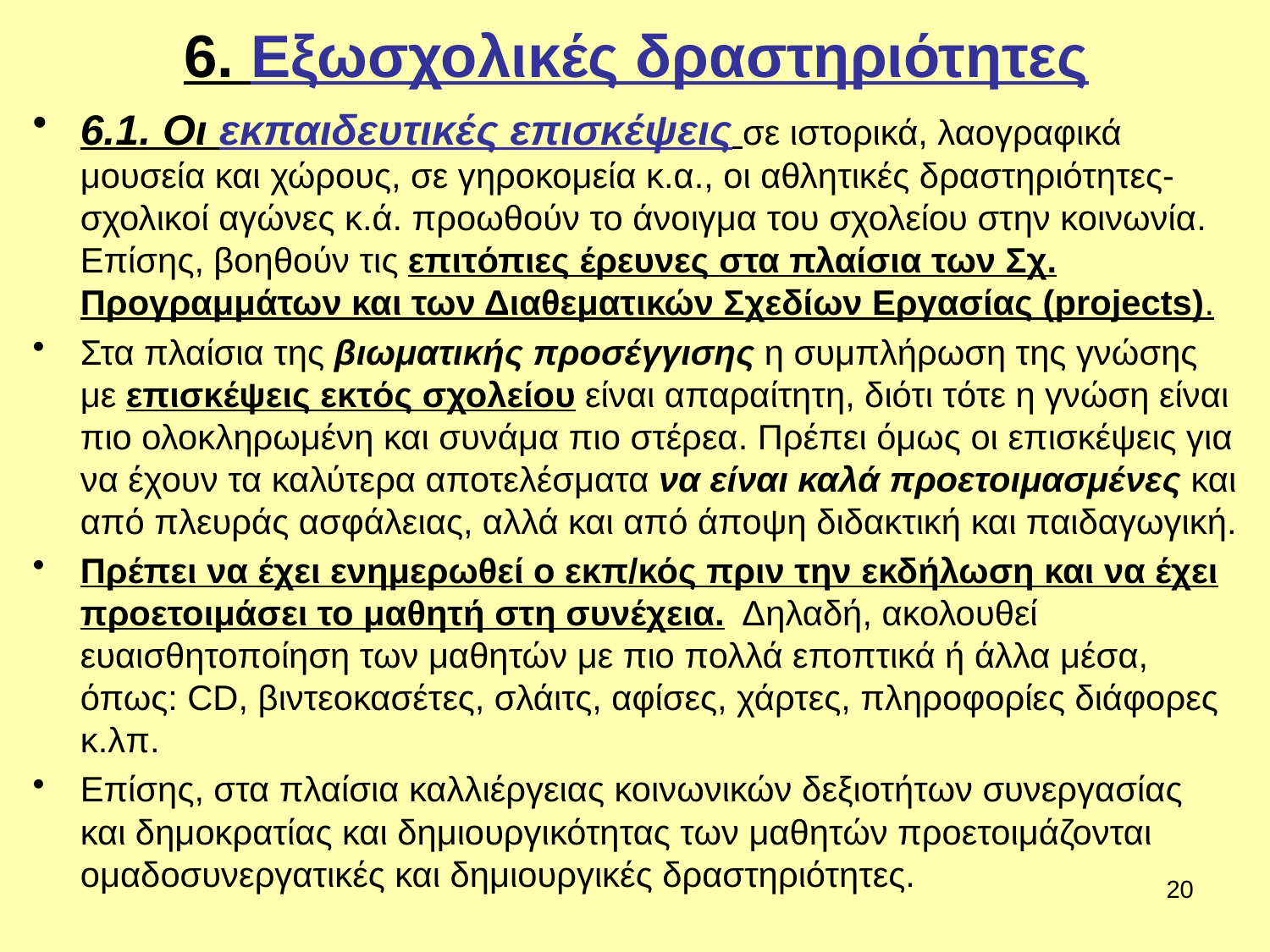

# 6. Εξωσχολικές δραστηριότητες
6.1. Οι εκπαιδευτικές επισκέψεις σε ιστορικά, λαογραφικά μουσεία και χώρους, σε γηροκομεία κ.α., οι αθλητικές δραστηριότητες-σχολικοί αγώνες κ.ά. προωθούν το άνοιγμα του σχολείου στην κοινωνία. Επίσης, βοηθούν τις επιτόπιες έρευνες στα πλαίσια των Σχ. Προγραμμάτων και των Διαθεματικών Σχεδίων Εργασίας (projects).
Στα πλαίσια της βιωματικής προσέγγισης η συμπλήρωση της γνώσης με επισκέψεις εκτός σχολείου είναι απαραίτητη, διότι τότε η γνώση είναι πιο ολοκληρωμένη και συνάμα πιο στέρεα. Πρέπει όμως οι επισκέψεις για να έχουν τα καλύτερα αποτελέσματα να είναι καλά προετοιμασμένες και από πλευράς ασφάλειας, αλλά και από άποψη διδακτική και παιδαγωγική.
Πρέπει να έχει ενημερωθεί ο εκπ/κός πριν την εκδήλωση και να έχει προετοιμάσει το μαθητή στη συνέχεια.  Δηλαδή, ακολουθεί  ευαισθητοποίηση των μαθητών με πιο πολλά εποπτικά ή άλλα μέσα, όπως: CD, βιντεοκασέτες, σλάιτς, αφίσες, χάρτες, πληροφορίες διάφορες κ.λπ.
Επίσης, στα πλαίσια καλλιέργειας κοινωνικών δεξιοτήτων συνεργασίας και δημοκρατίας και δημιουργικότητας των μαθητών προετοιμάζονται ομαδοσυνεργατικές και δημιουργικές δραστηριότητες.
20